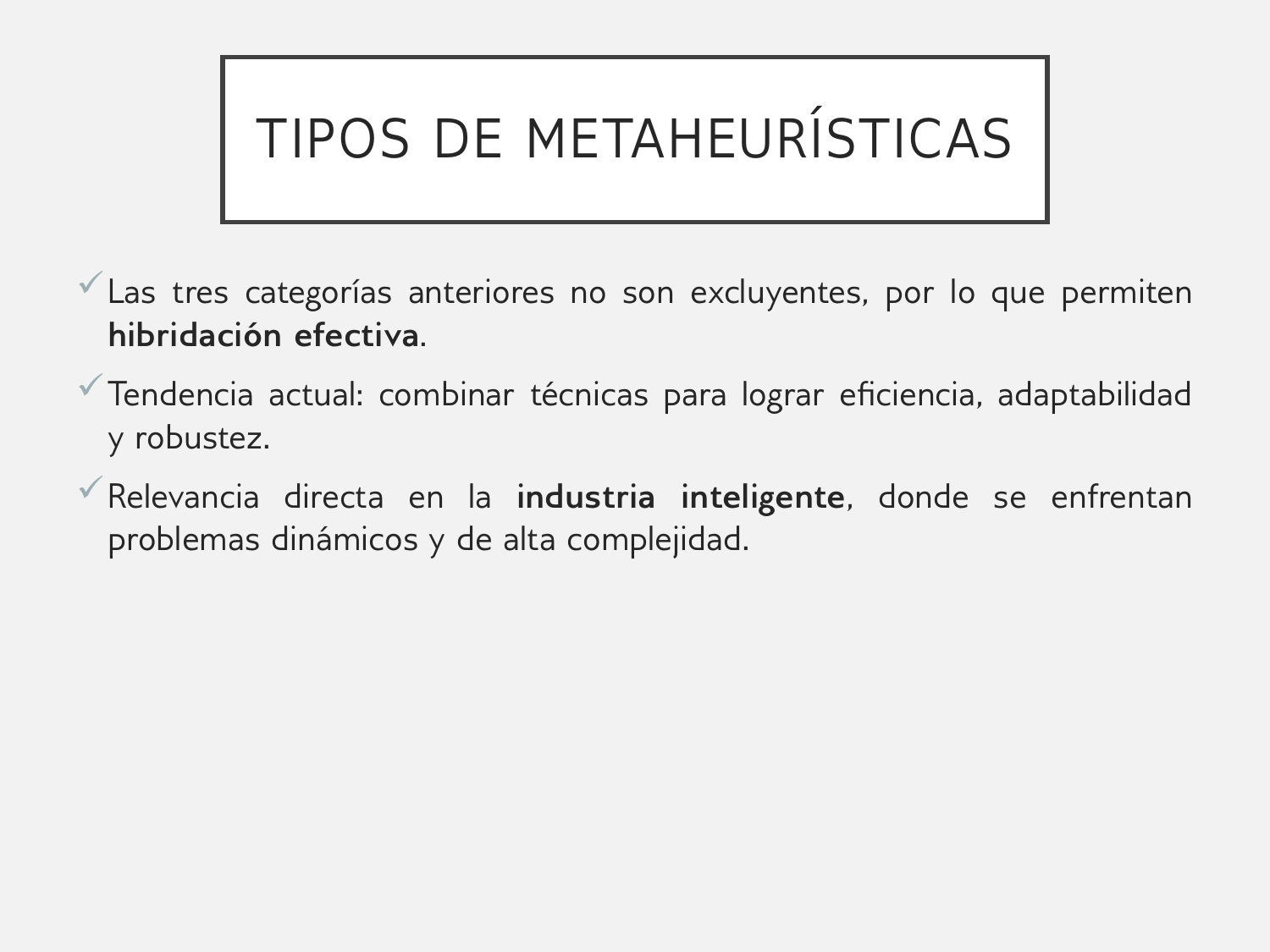

# Tipos de Metaheurísticas
Las tres categorías anteriores no son excluyentes, por lo que permiten hibridación efectiva.
Tendencia actual: combinar técnicas para lograr eficiencia, adaptabilidad y robustez.
Relevancia directa en la industria inteligente, donde se enfrentan problemas dinámicos y de alta complejidad.